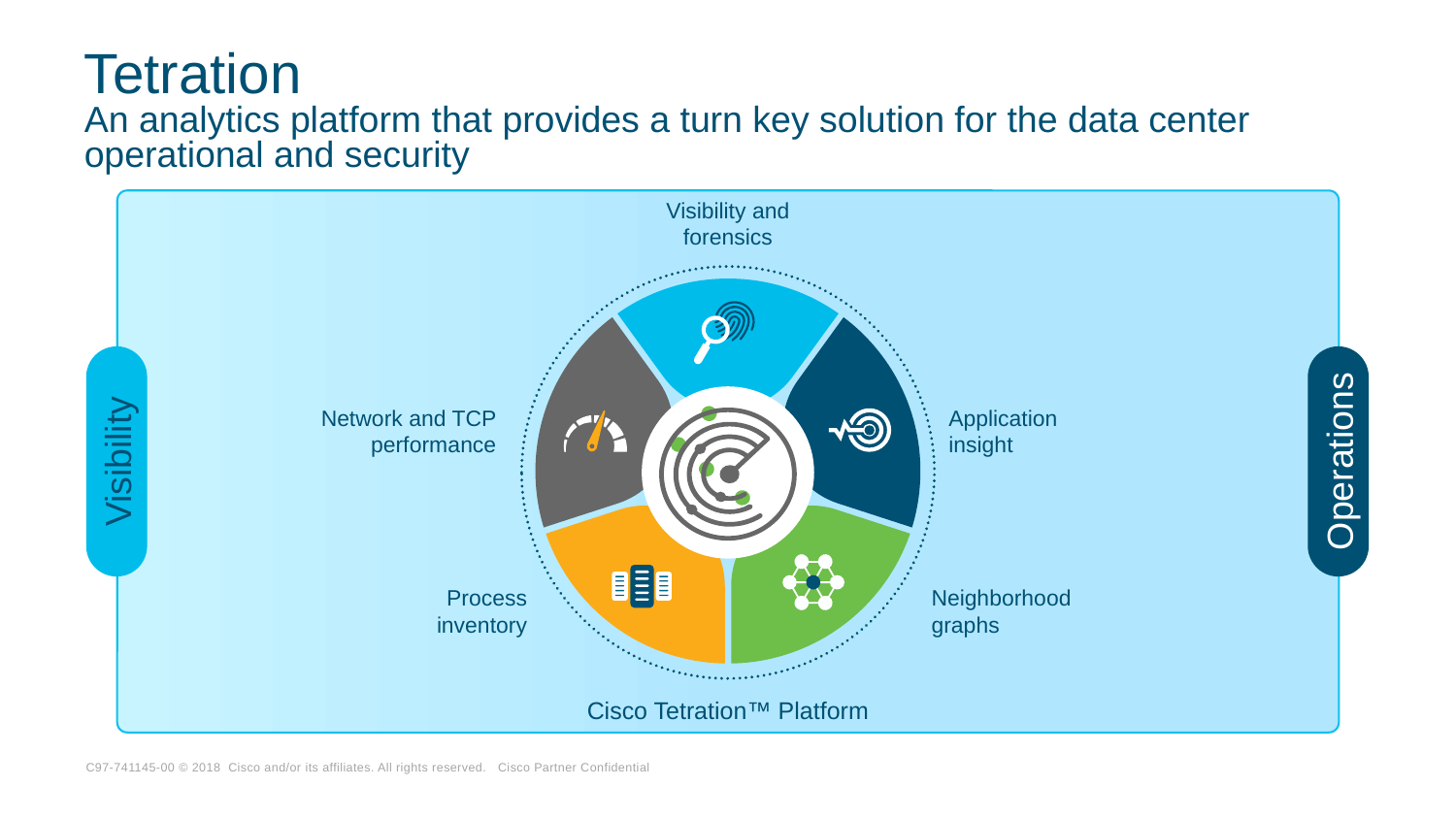

# Tetration An analytics platform that provides a turn key solution for the data center operational and security
Visibility and
forensics

Network and TCP performance
Application insight

Operations
Visibility

Process inventory
Neighborhood graphs
Cisco Tetration™ Platform